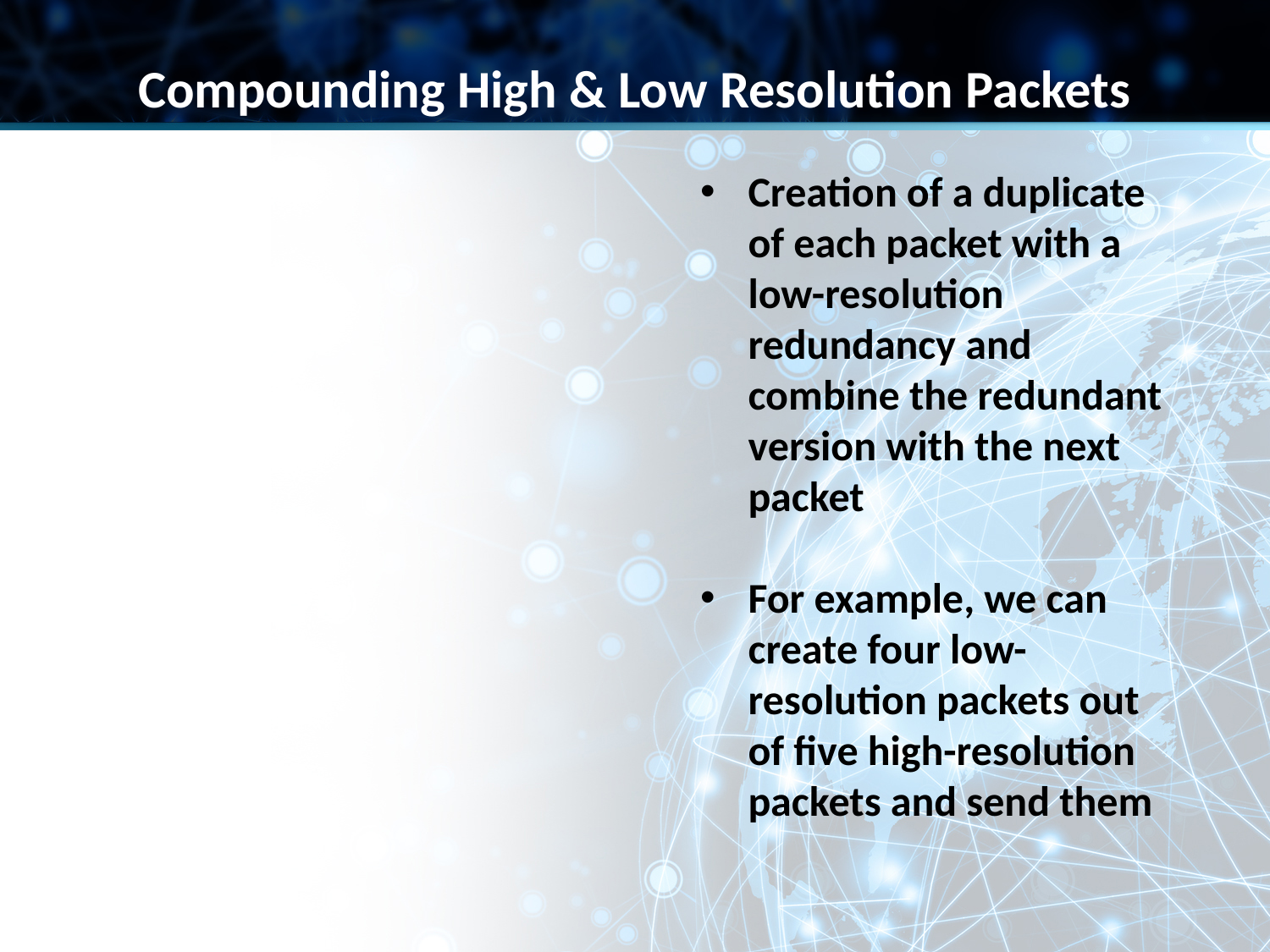

Compounding High & Low Resolution Packets
Creation of a duplicate of each packet with a low-resolution redundancy and combine the redundant version with the next packet

For example, we can create four low-resolution packets out of five high-resolution packets and send them